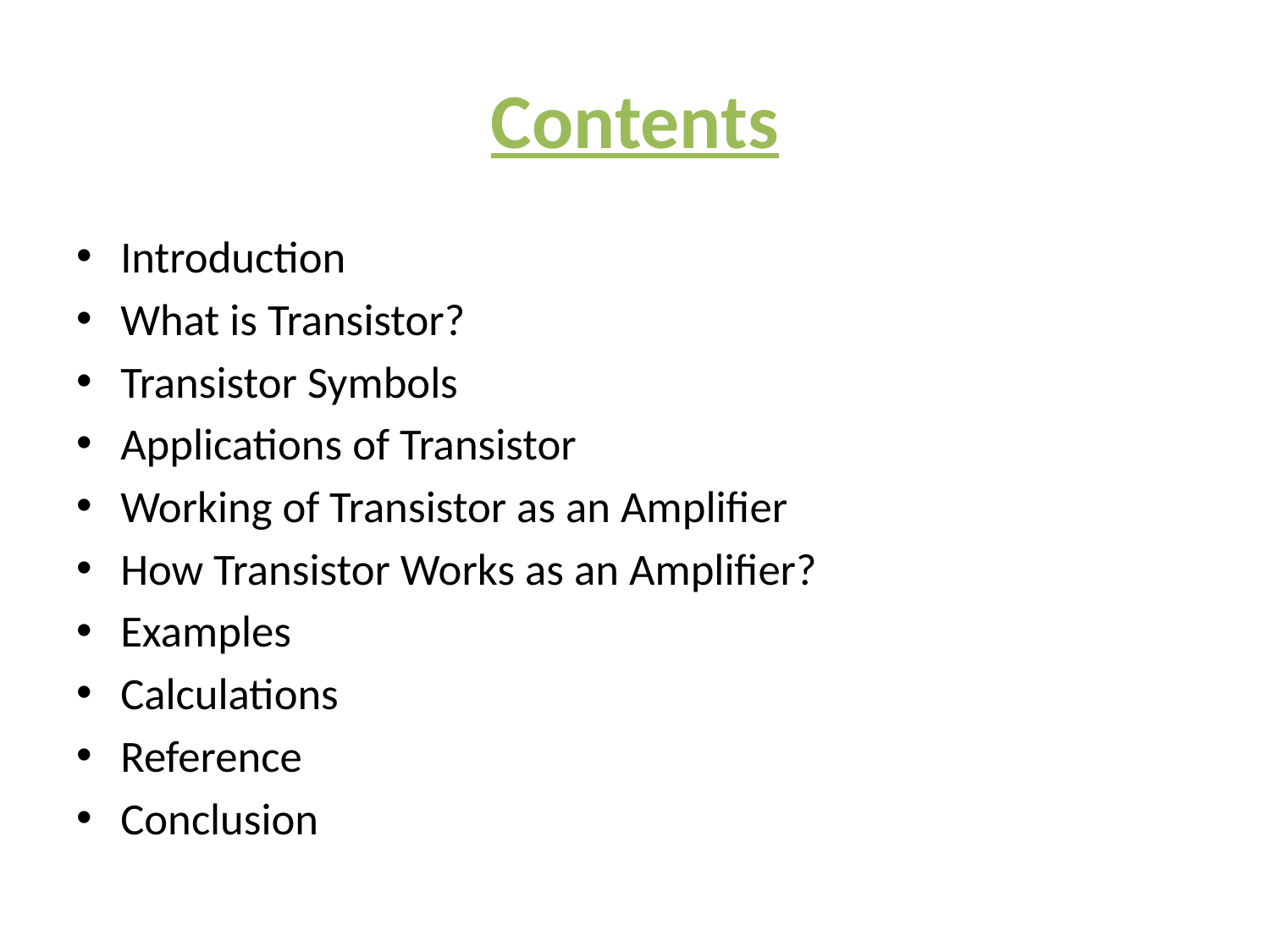

# Contents
Introduction
What is Transistor?
Transistor Symbols
Applications of Transistor
Working of Transistor as an Amplifier
How Transistor Works as an Amplifier?
Examples
Calculations
Reference
Conclusion